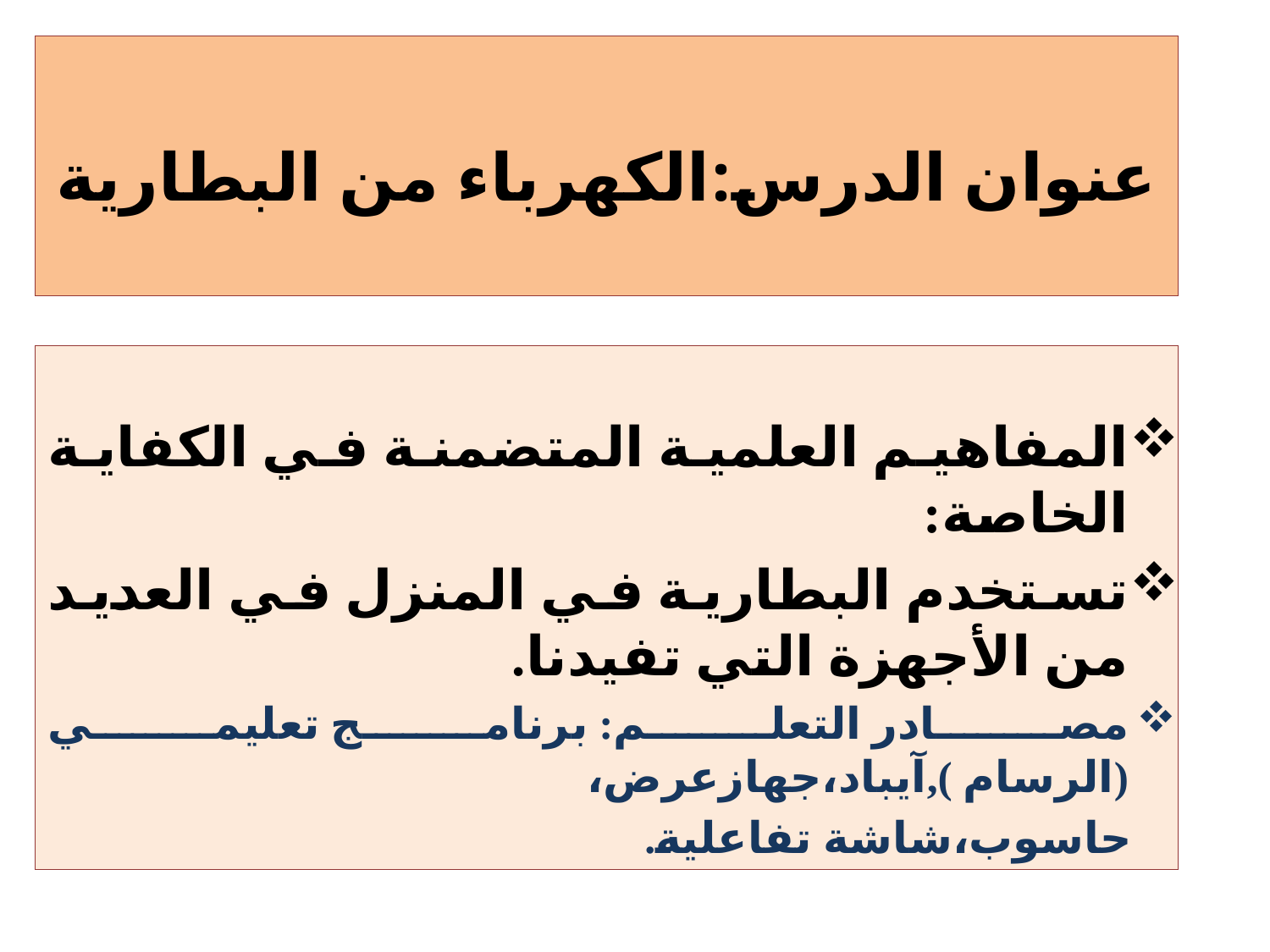

عنوان الدرس:الكهرباء من البطارية

المفاهيم العلمية المتضمنة في الكفاية الخاصة:
تستخدم البطارية في المنزل في العديد من الأجهزة التي تفيدنا.
مصادر التعلم: برنامج تعليمي (الرسام ),آيباد،جهازعرض،
   حاسوب،شاشة تفاعلية.